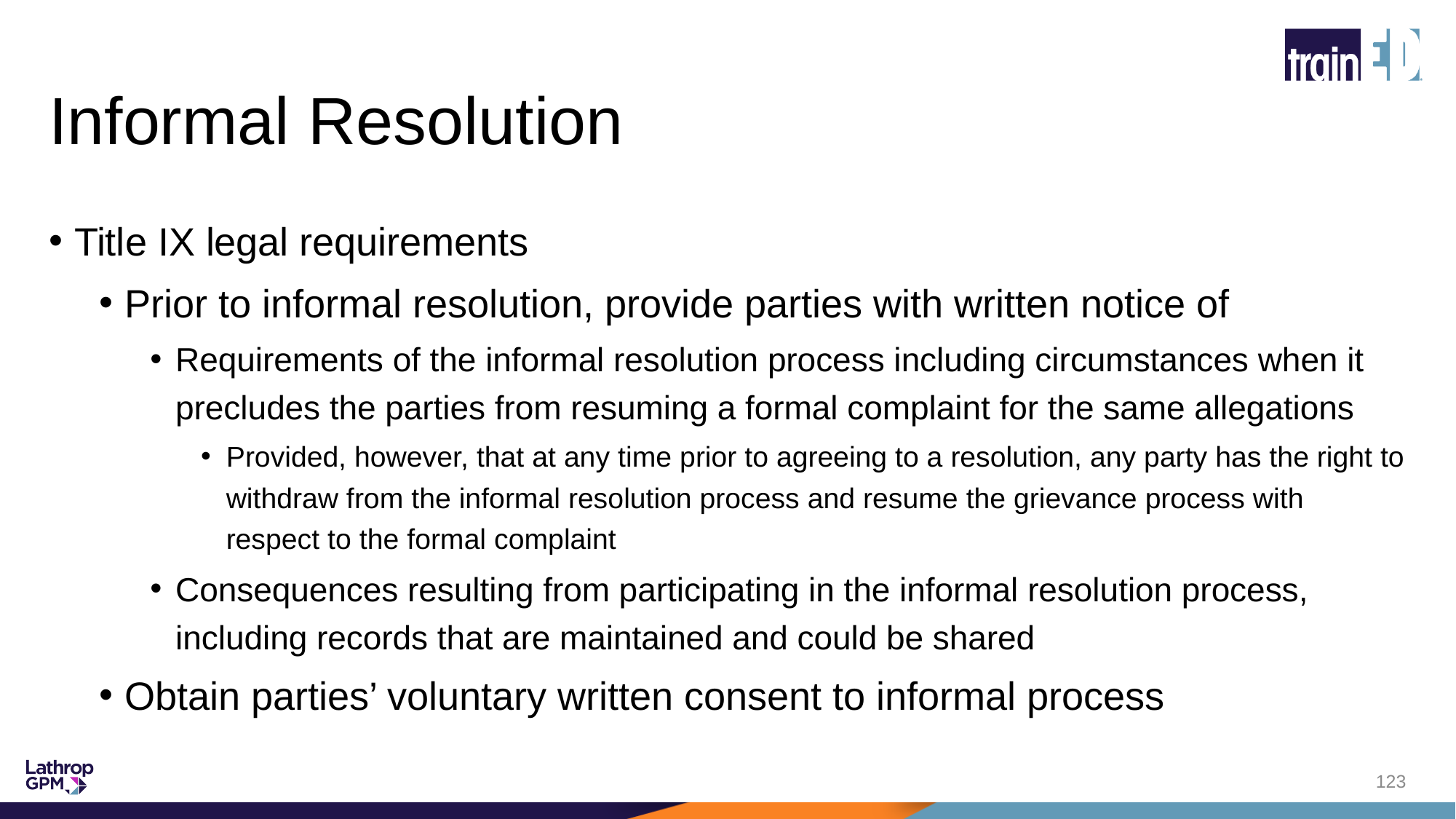

# Informal Resolution
Title IX legal requirements
Prior to informal resolution, provide parties with written notice of
Requirements of the informal resolution process including circumstances when it precludes the parties from resuming a formal complaint for the same allegations
Provided, however, that at any time prior to agreeing to a resolution, any party has the right to withdraw from the informal resolution process and resume the grievance process with respect to the formal complaint
Consequences resulting from participating in the informal resolution process, including records that are maintained and could be shared
Obtain parties’ voluntary written consent to informal process

123